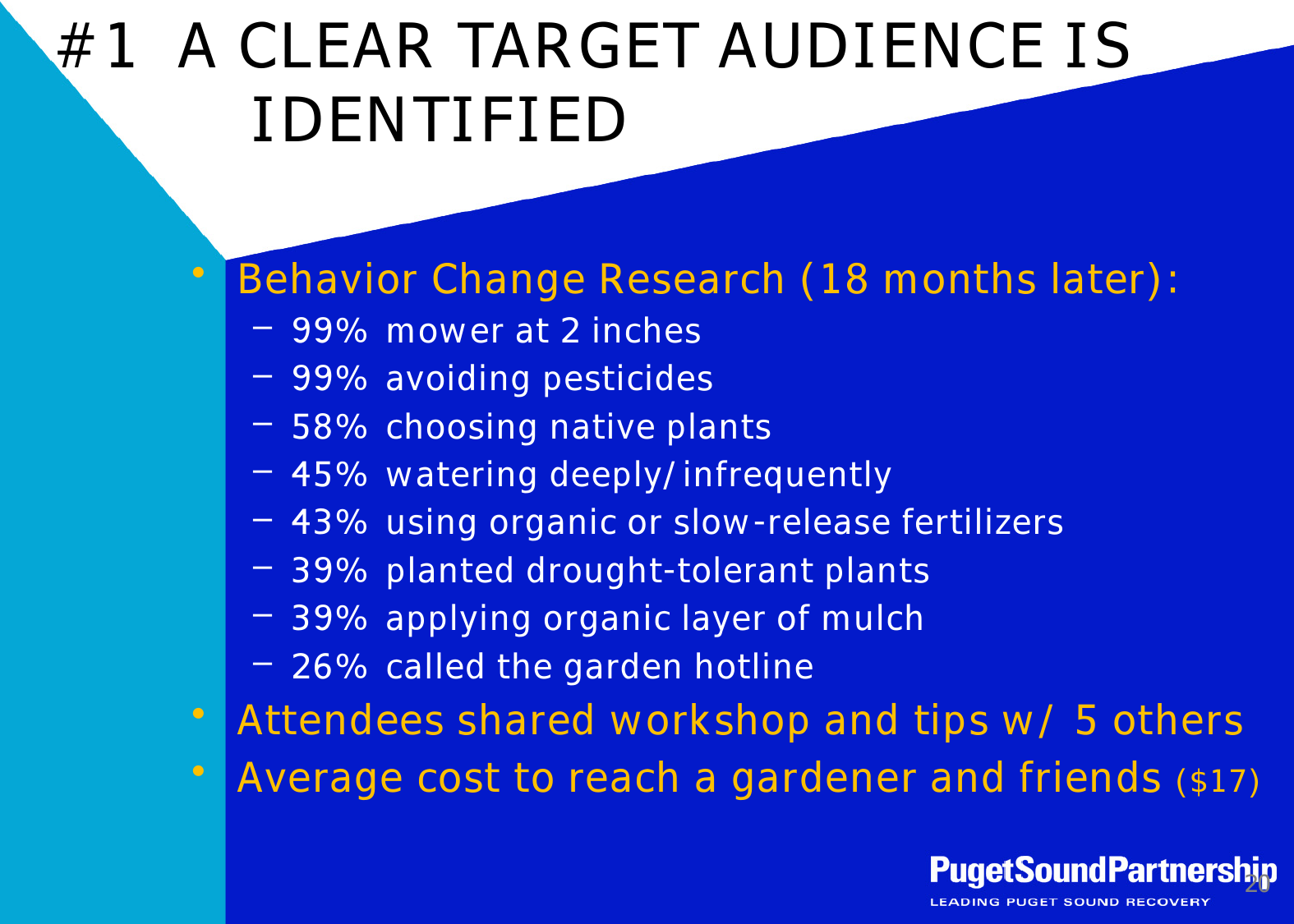

# #1  A CLEAR TARGET AUDIENCE IS IDENTIFIED
Behavior Change Research (18 months later):
99% mower at 2 inches
99% avoiding pesticides
58% choosing native plants
45% watering deeply/infrequently
43% using organic or slow-release fertilizers
39% planted drought-tolerant plants
39% applying organic layer of mulch
26% called the garden hotline
Attendees shared workshop and tips w/ 5 others
Average cost to reach a gardener and friends ($17)

20